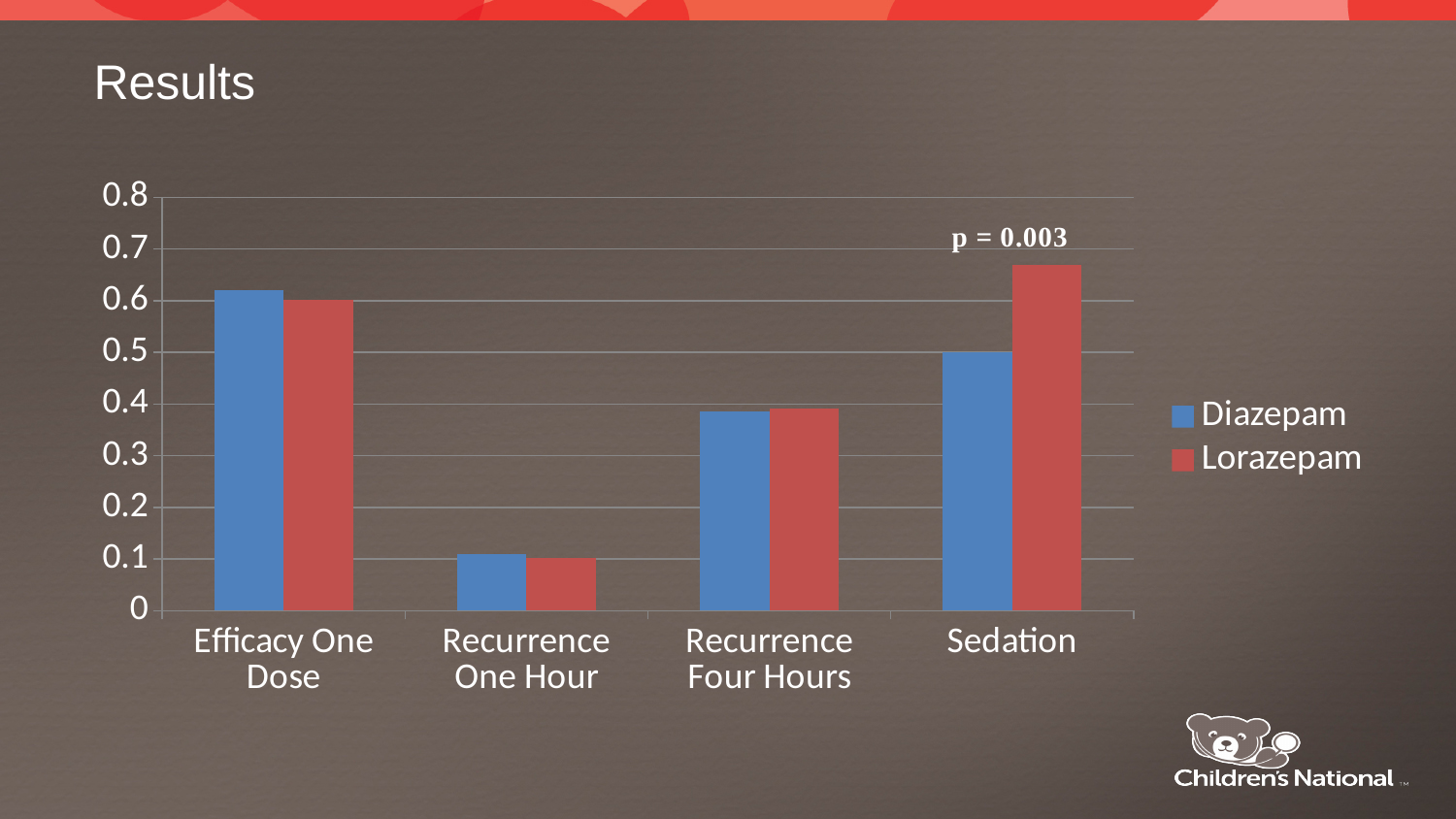

# Results

### Chart

| Category | Diazepam | Lorazepam |
|---|---|---|
| Efficacy One Dose | 0.6214285714285714 | 0.6015037593984962 |
| Recurrence One Hour | 0.10891089108910891 | 0.10309278350515463 |
| Recurrence Four Hours | 0.38613861386138615 | 0.3917525773195876 |
| Sedation | 0.5 | 0.668918918918919 |